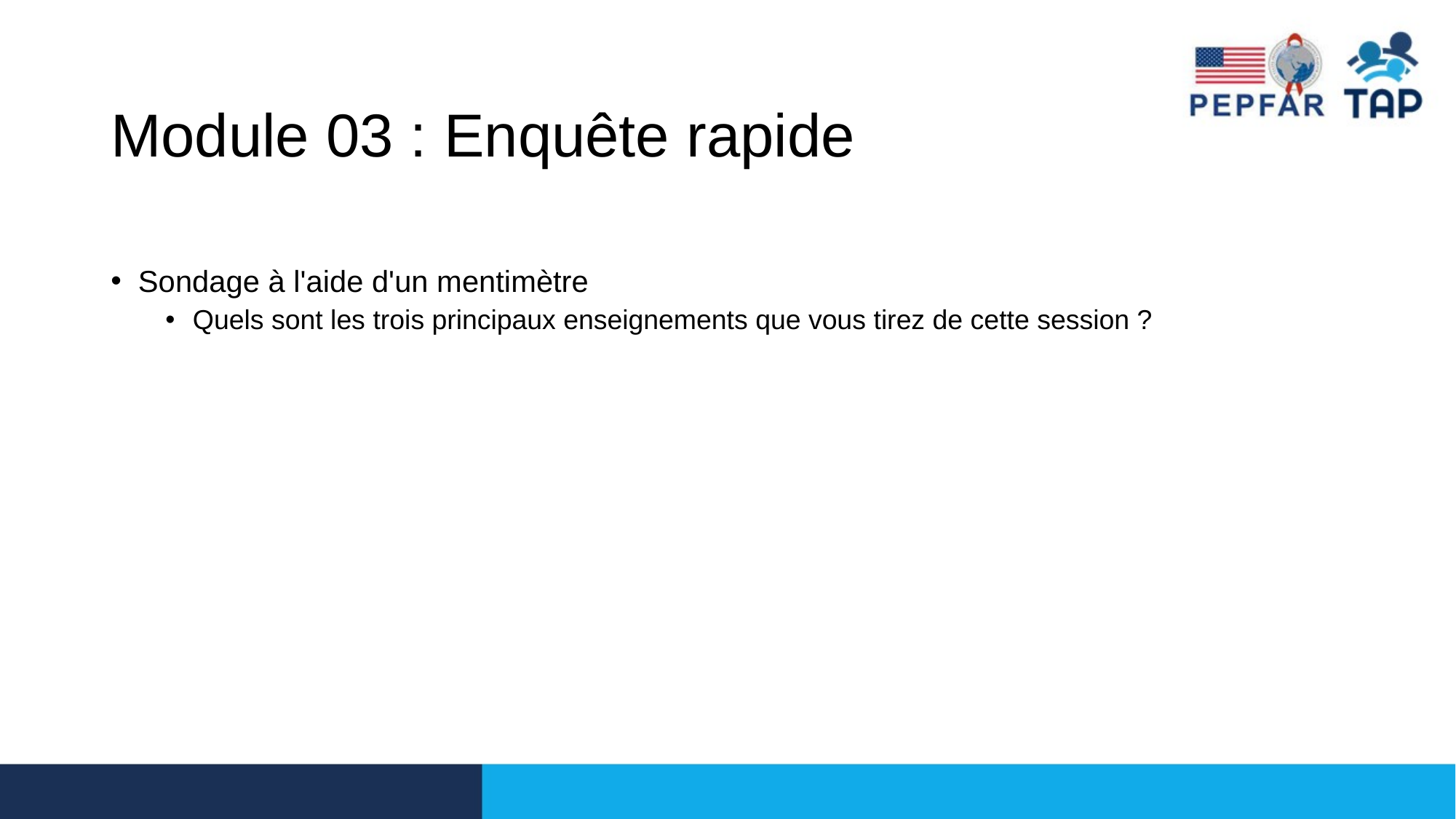

# Module 03 : Enquête rapide
Sondage à l'aide d'un mentimètre
Quels sont les trois principaux enseignements que vous tirez de cette session ?